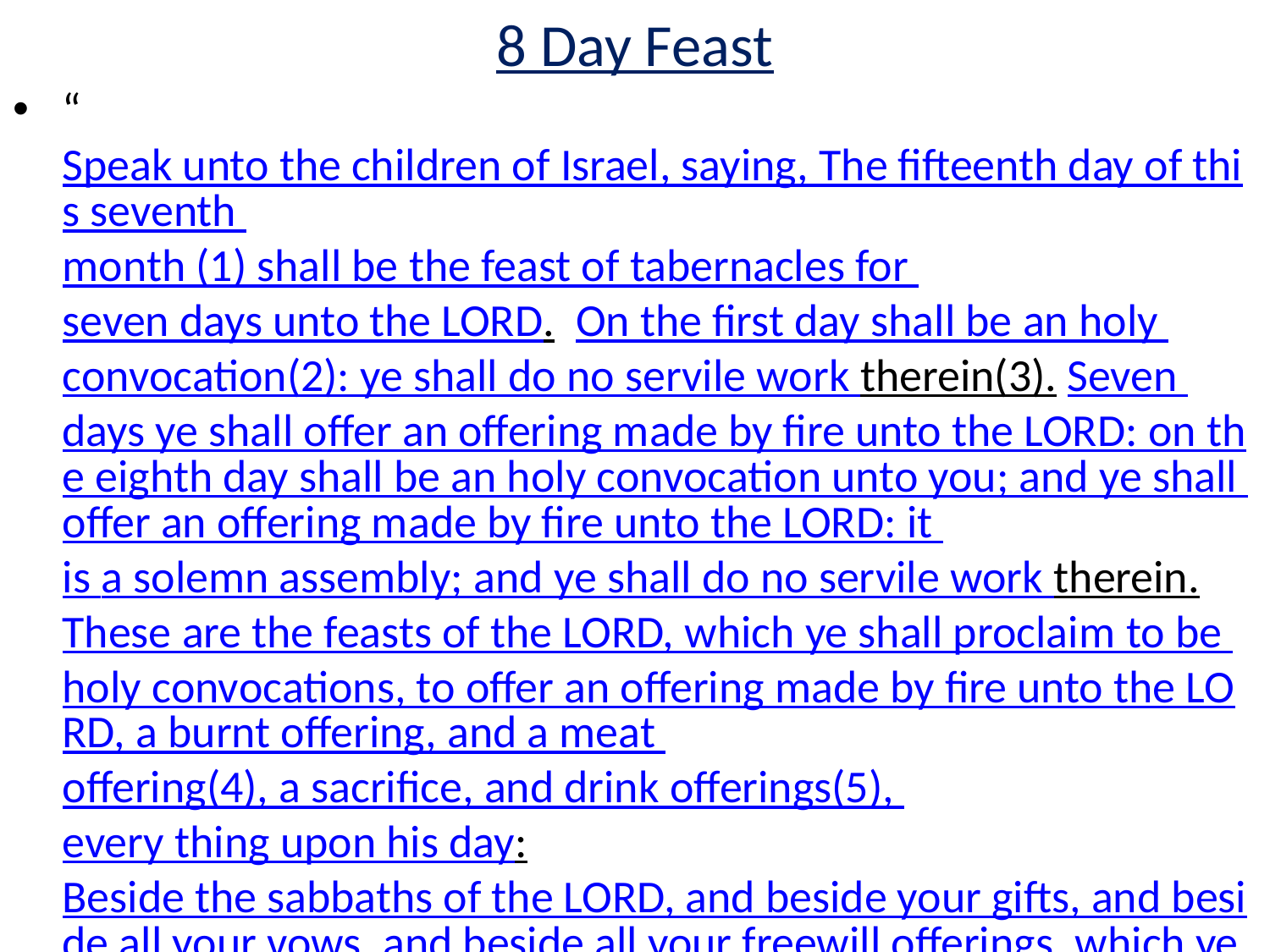

# 8 Day Feast
“ Speak unto the children of Israel, saying, The fifteenth day of this seventh month (1) shall be the feast of tabernacles for seven days unto the LORD.  On the first day shall be an holy convocation(2): ye shall do no servile work therein(3). Seven days ye shall offer an offering made by fire unto the LORD: on the eighth day shall be an holy convocation unto you; and ye shall offer an offering made by fire unto the LORD: it is a solemn assembly; and ye shall do no servile work therein.   These are the feasts of the LORD, which ye shall proclaim to be holy convocations, to offer an offering made by fire unto the LORD, a burnt offering, and a meat offering(4), a sacrifice, and drink offerings(5), every thing upon his day:  Beside the sabbaths of the LORD, and beside your gifts, and beside all your vows, and beside all your freewill offerings, which ye give unto the LORD. Also in the fifteenth day of the seventh month, when ye have gathered in the fruit of the land, ye shall keep a feast unto the LORD seven days: on the first day [shall be] a sabbath, and on the eighth day [shall be] a sabbath. .”  Leviticus 23:34-39